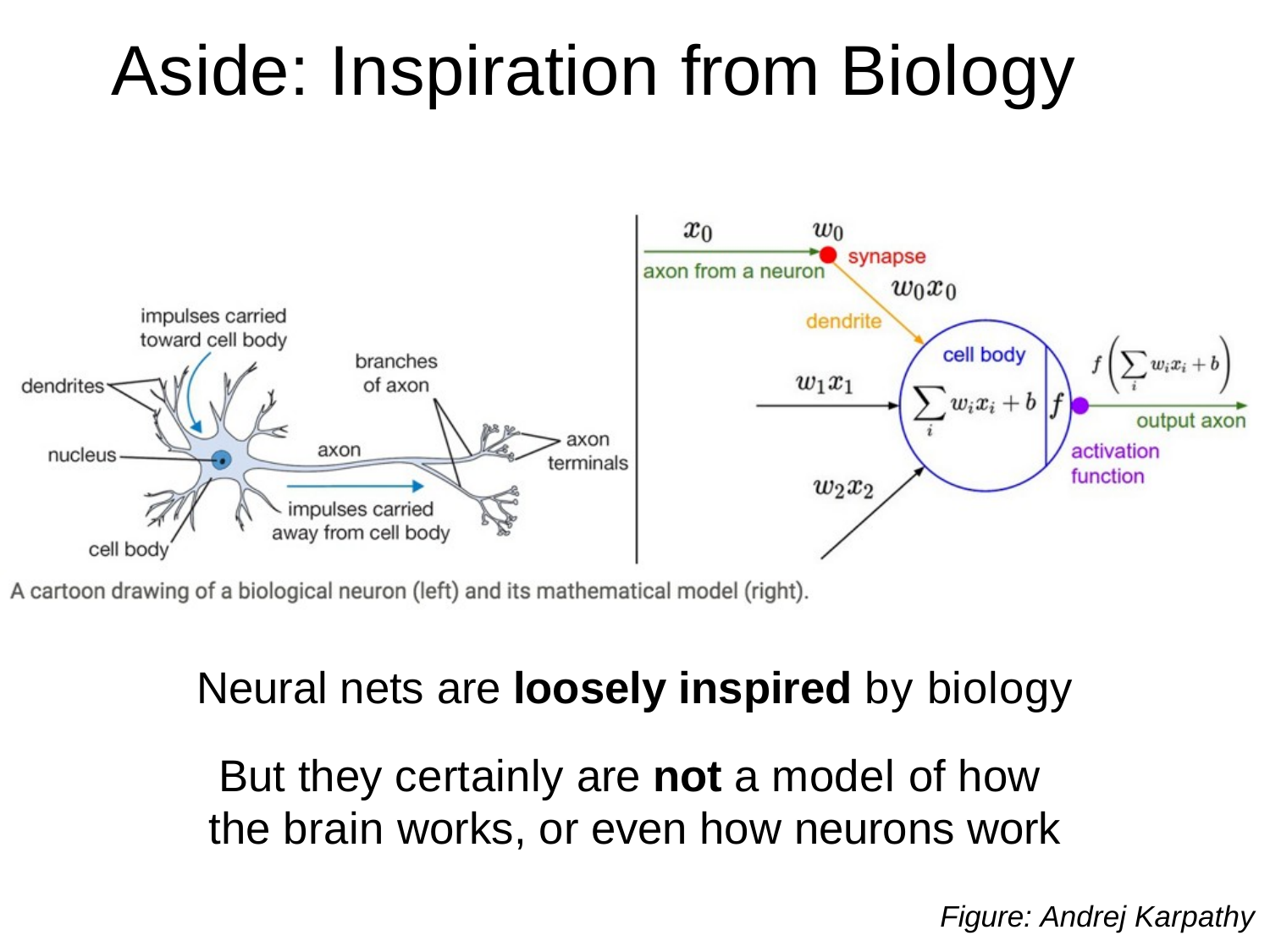

# Aside: Inspiration from Biology

Neural nets are loosely inspired by biology
But they certainly are not a model of how  the brain works, or even how neurons work
Figure: Andrej Karpathy